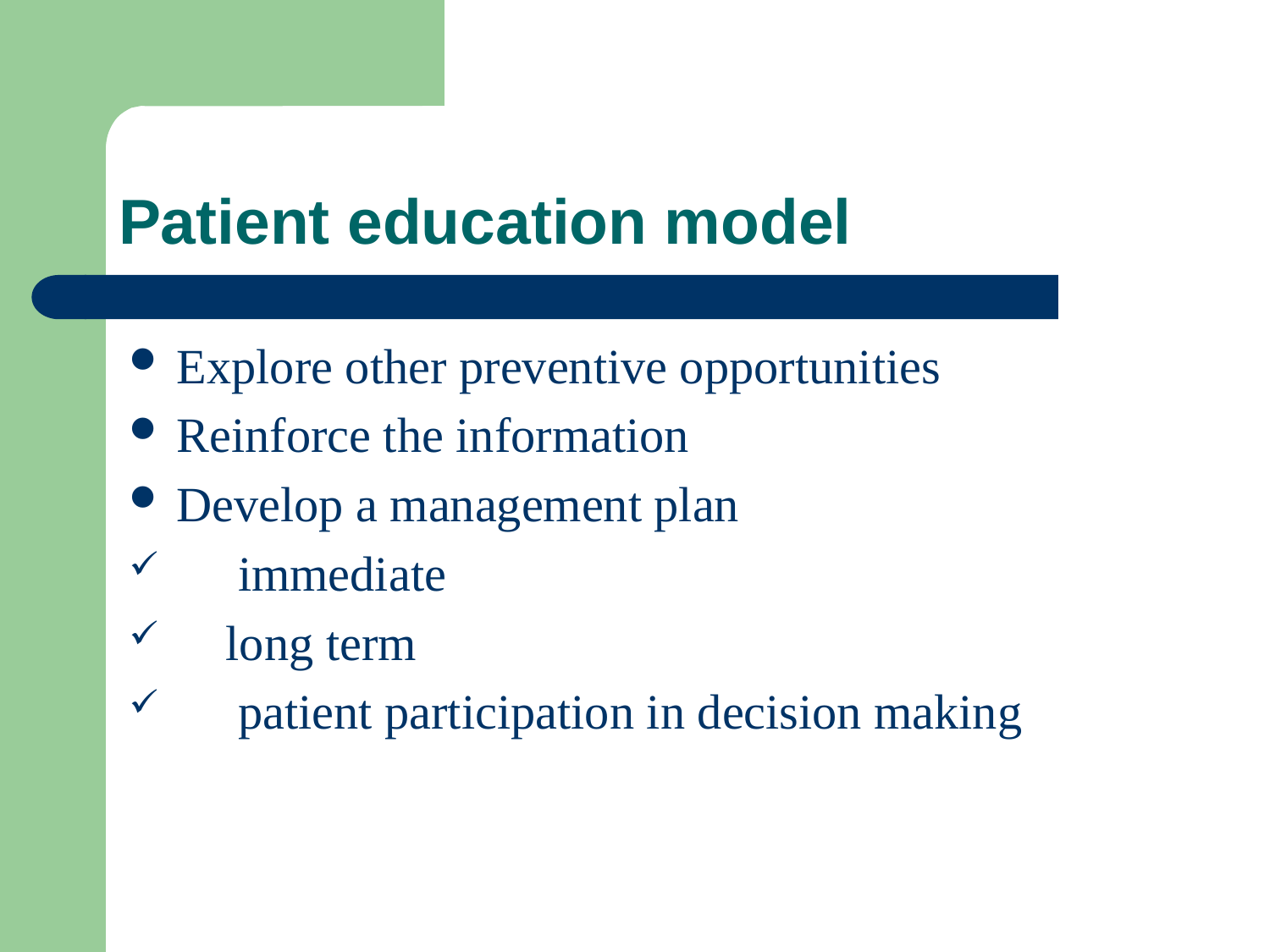

# Patient education model
Explore other preventive opportunities
Reinforce the information
Develop a management plan
     immediate
    long term
     patient participation in decision making